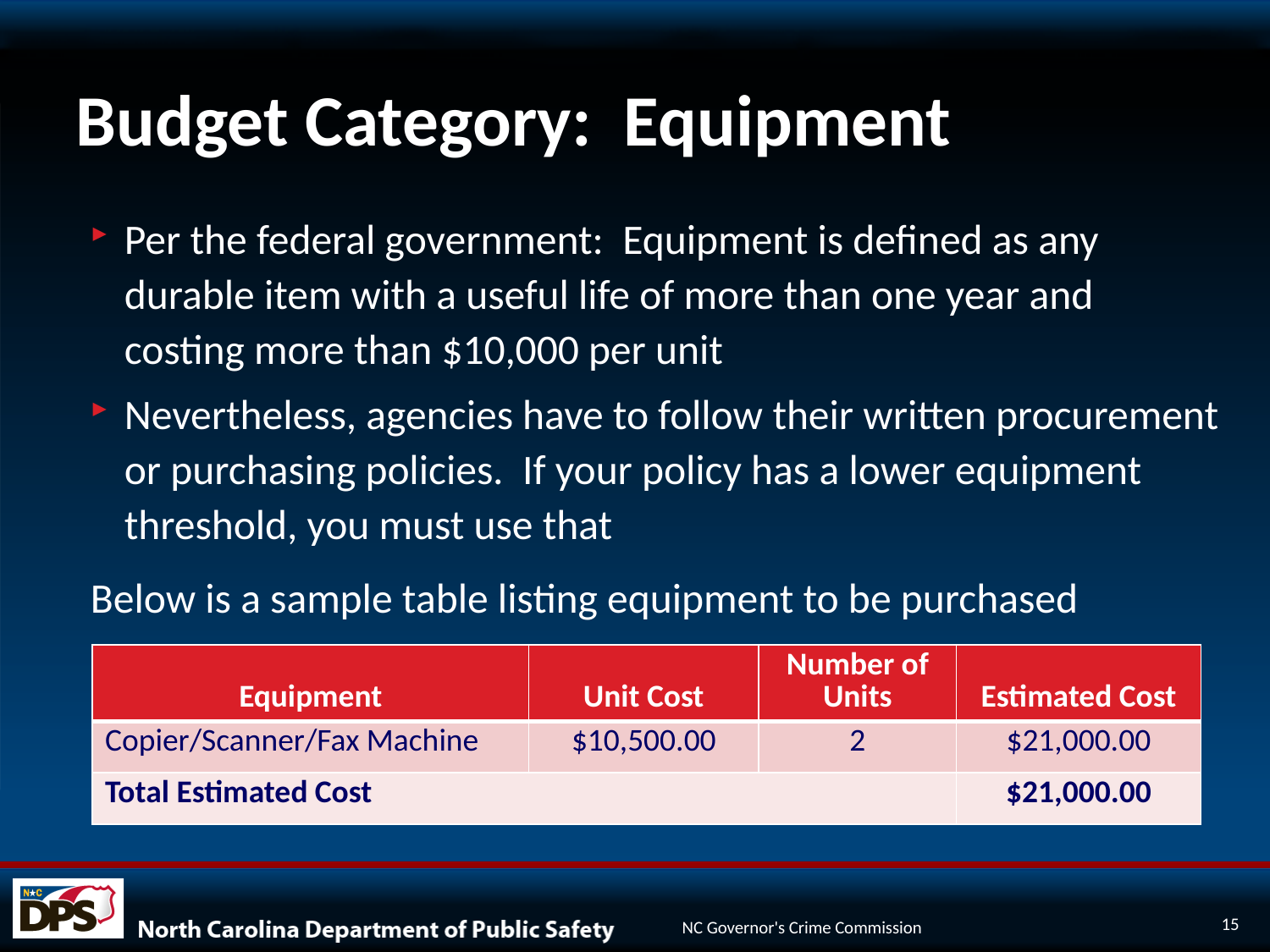

# Budget Category:  Equipment
Per the federal government:  Equipment is defined as any durable item with a useful life of more than one year and costing more than $10,000 per unit
Nevertheless, agencies have to follow their written procurement or purchasing policies.  If your policy has a lower equipment threshold, you must use that
Below is a sample table listing equipment to be purchased
| Equipment | Unit Cost | Number of Units | Estimated Cost |
| --- | --- | --- | --- |
| Copier/Scanner/Fax Machine | $10,500.00 | 2 | $21,000.00 |
| Total Estimated Cost |  |  | $21,000.00 |
15
NC Governor's Crime Commission